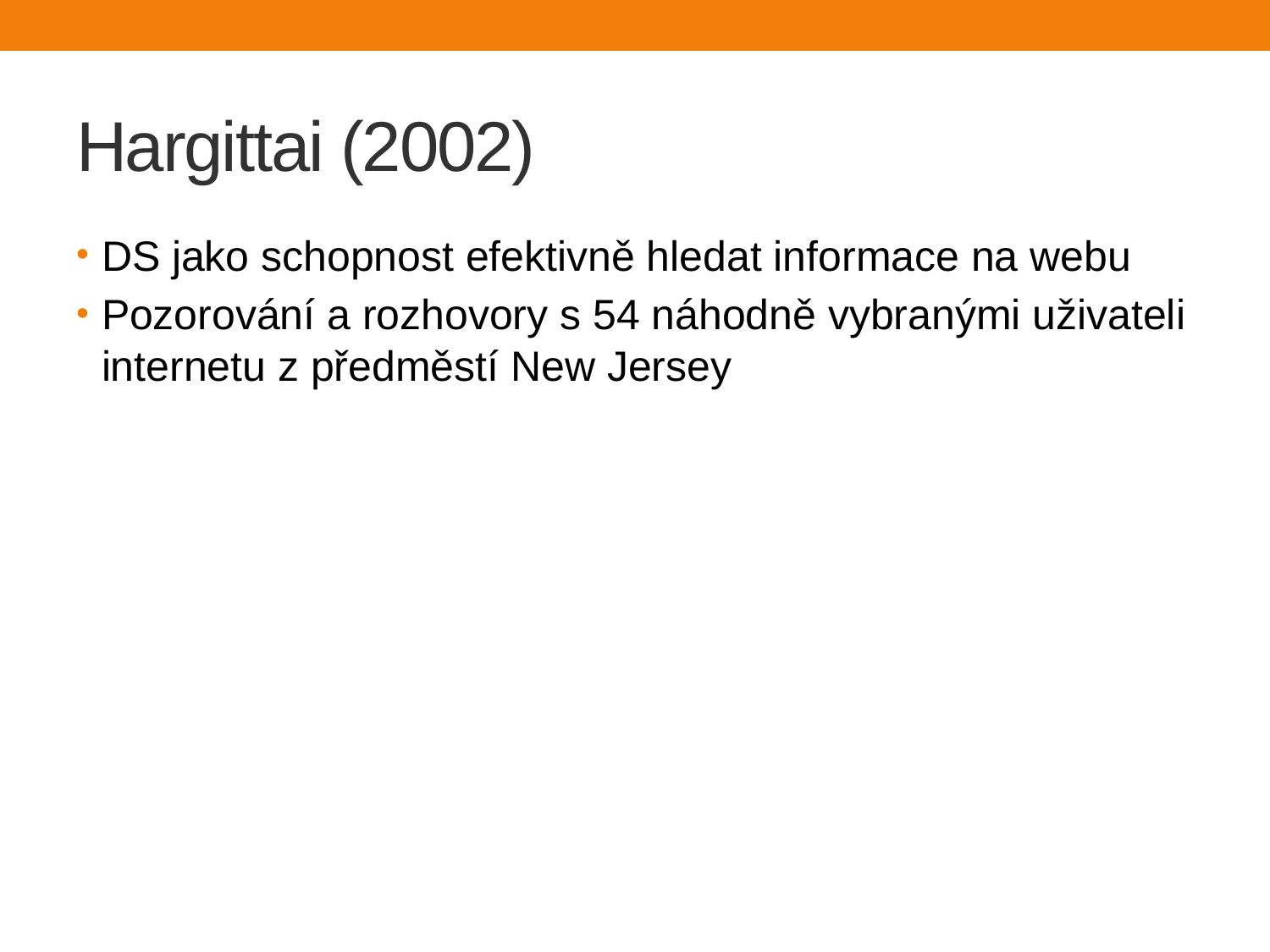

# Hargittai (2002)
DS jako schopnost efektivně hledat informace na webu
Pozorování a rozhovory s 54 náhodně vybranými uživateli internetu z předměstí New Jersey